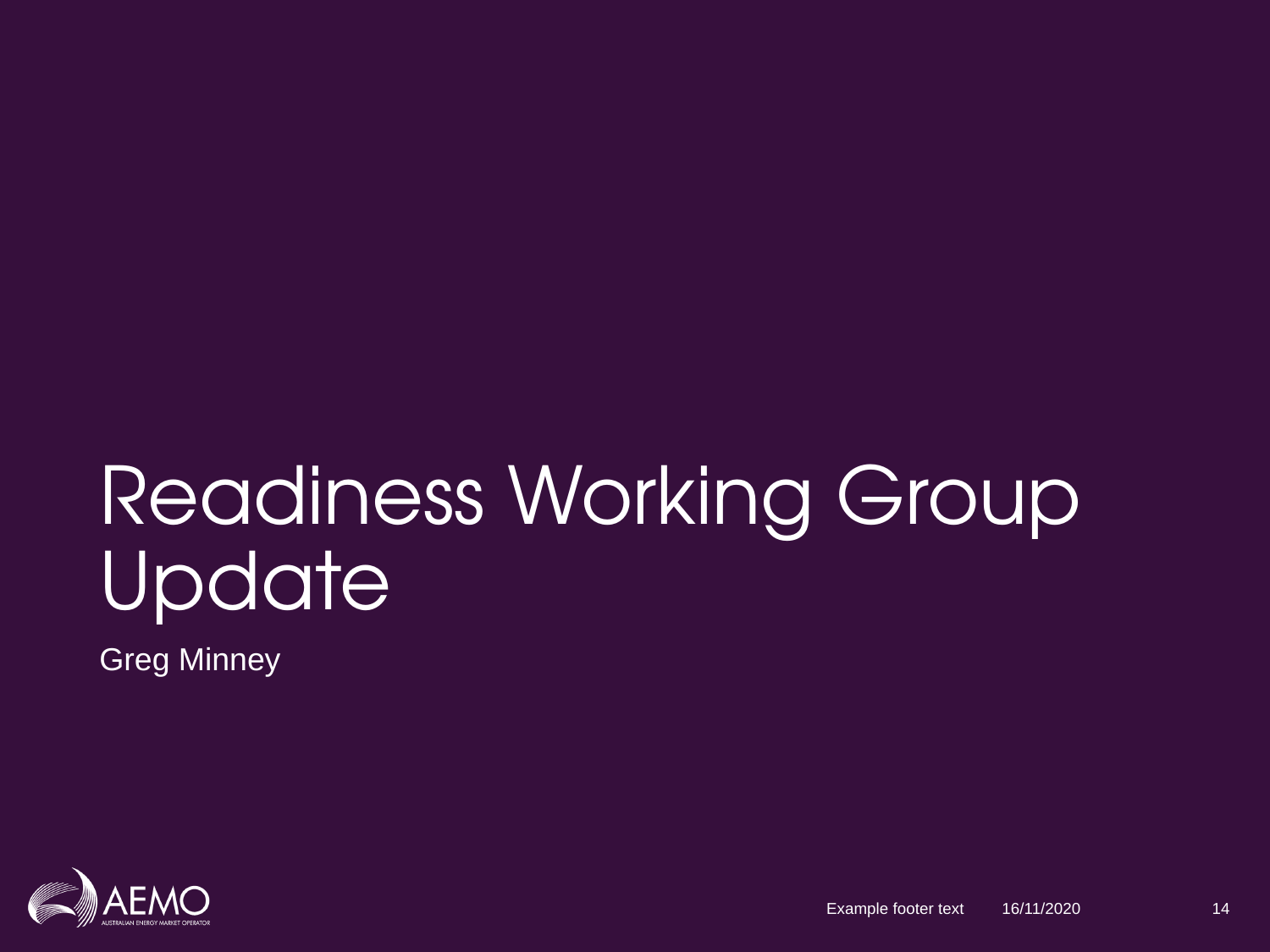

# Readiness Working Group Update
Greg Minney
Example footer text
16/11/2020
14